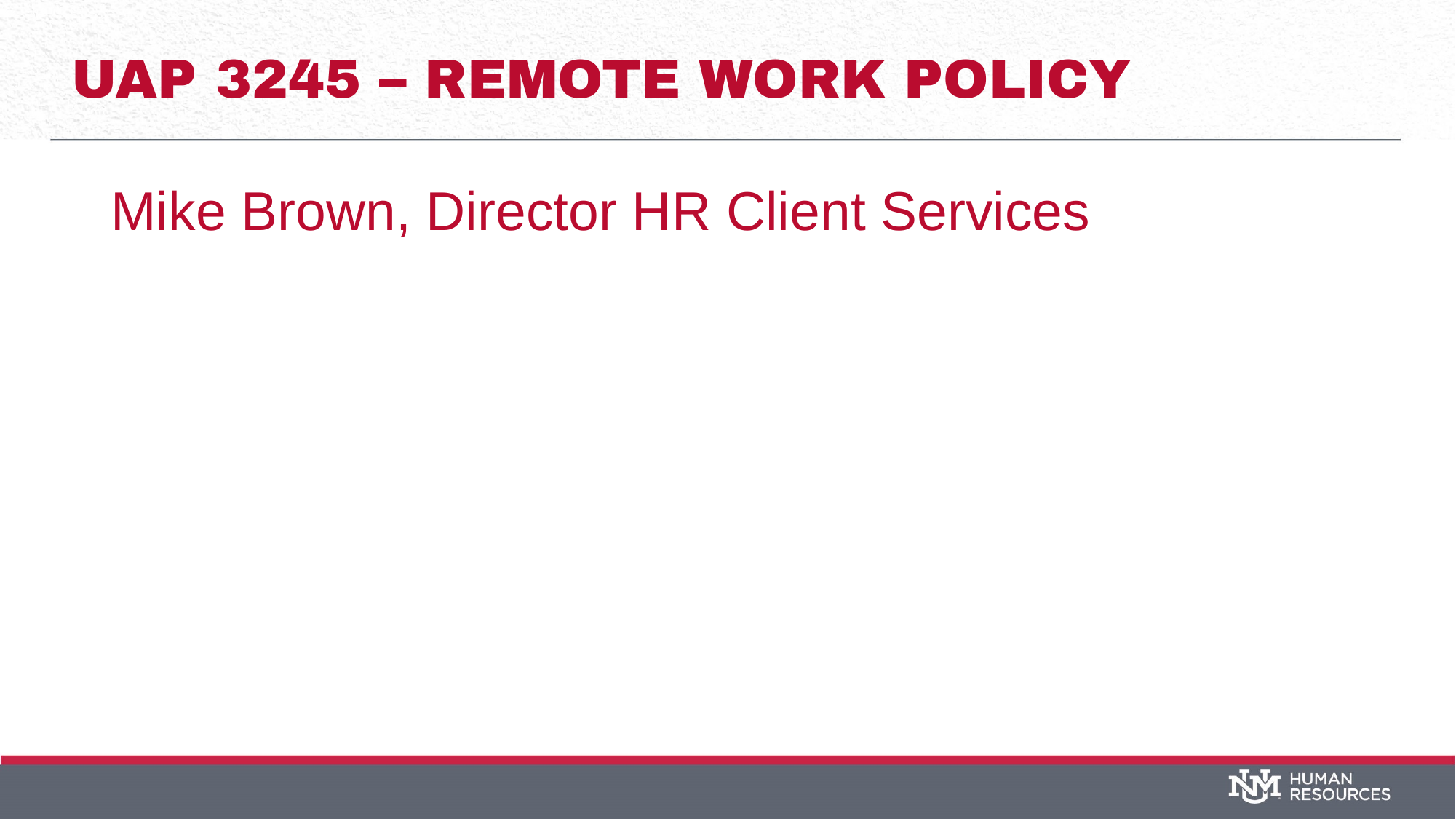

# UAP 3245 – Remote Work Policy
Mike Brown, Director HR Client Services